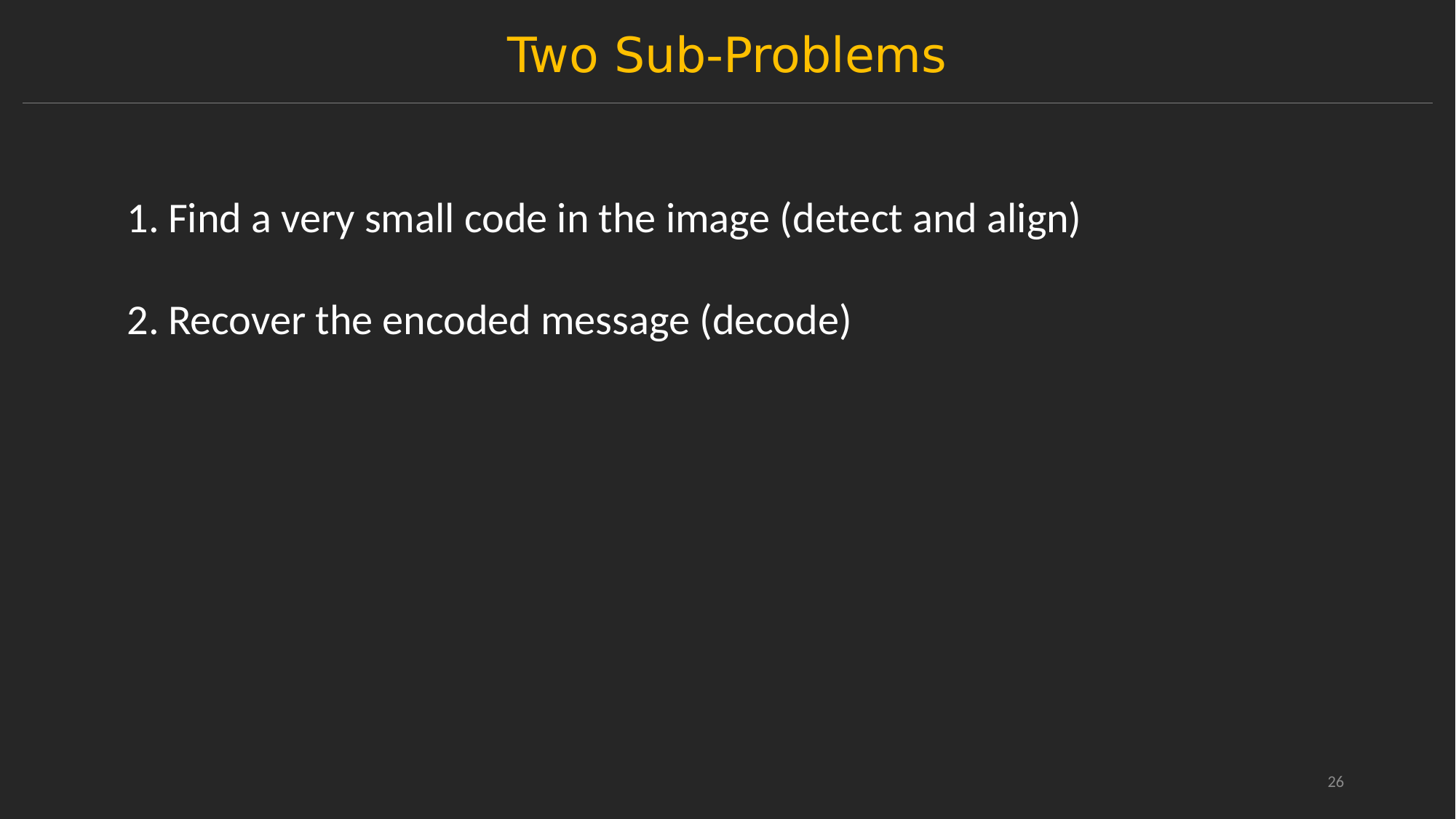

Two Sub-Problems
Find a very small code in the image (detect and align)

Recover the encoded message (decode)

26